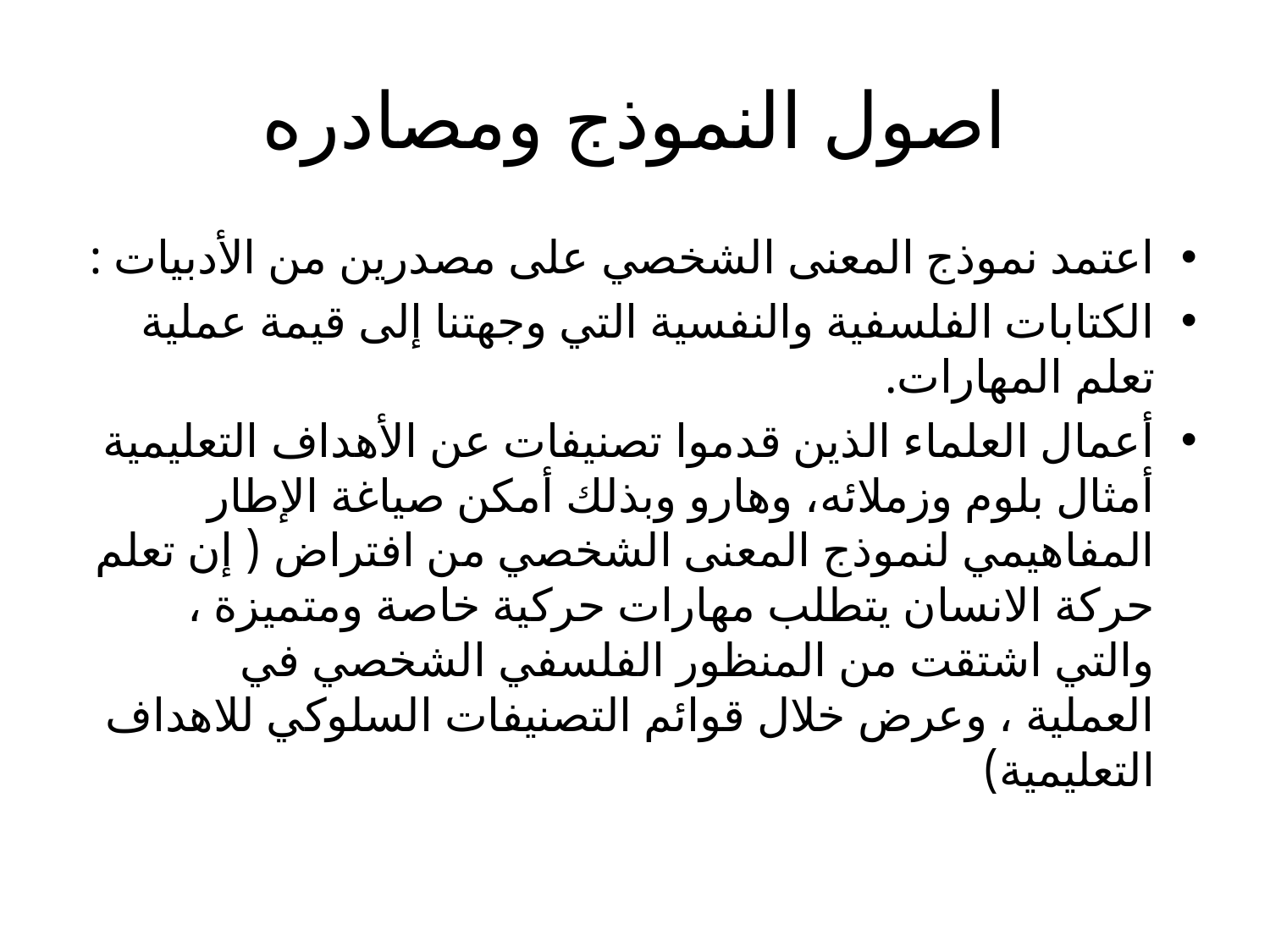

# اصول النموذج ومصادره
اعتمد نموذج المعنى الشخصي على مصدرين من الأدبيات :
الكتابات الفلسفية والنفسية التي وجهتنا إلى قيمة عملية تعلم المهارات.
أعمال العلماء الذين قدموا تصنيفات عن الأهداف التعليمية أمثال بلوم وزملائه، وهارو وبذلك أمكن صياغة الإطار المفاهيمي لنموذج المعنى الشخصي من افتراض ( إن تعلم حركة الانسان يتطلب مهارات حركية خاصة ومتميزة ، والتي اشتقت من المنظور الفلسفي الشخصي في العملية ، وعرض خلال قوائم التصنيفات السلوكي للاهداف التعليمية)